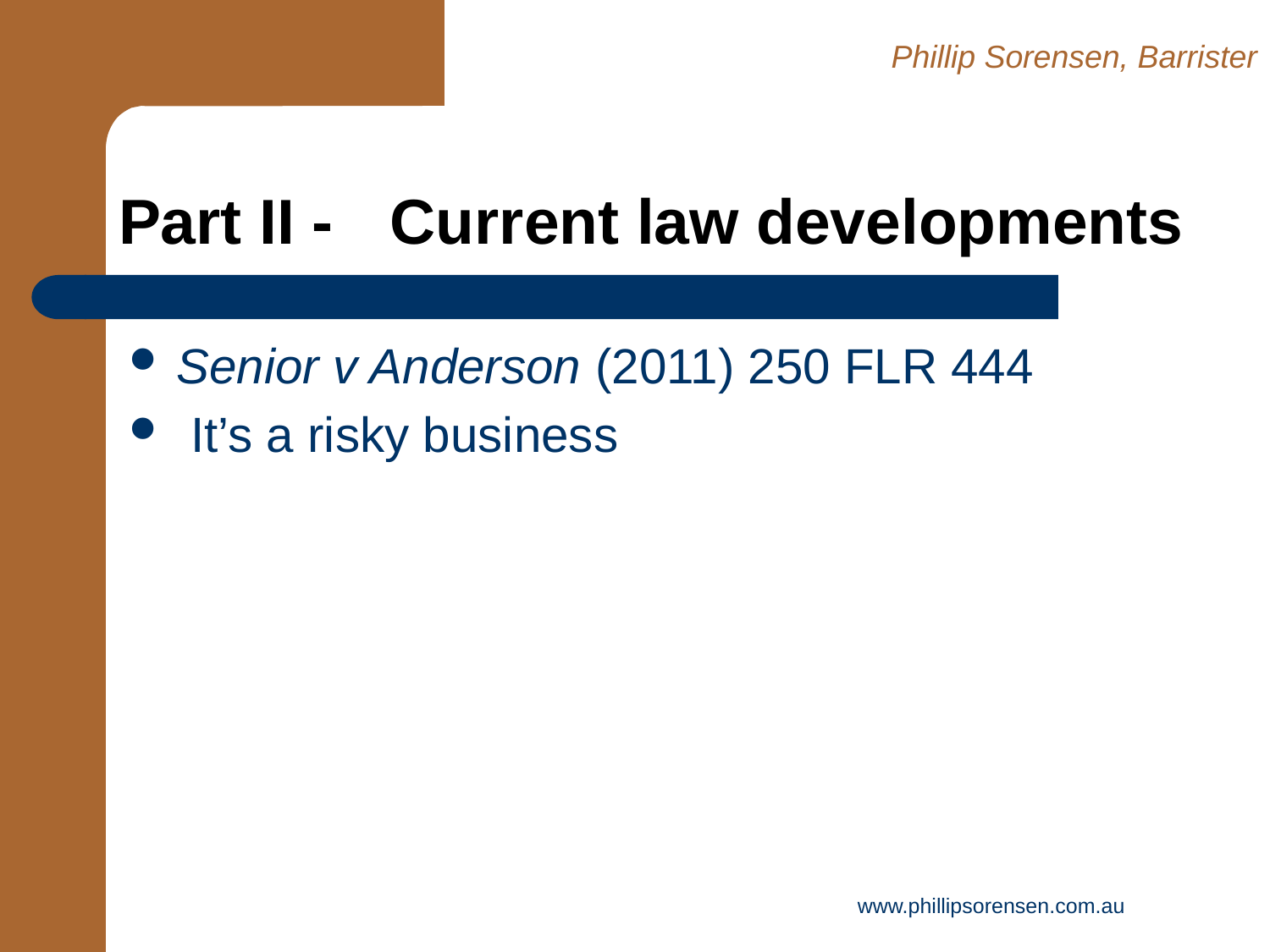

Phillip Sorensen, Barrister
# Part II -	 Current law developments
Senior v Anderson (2011) 250 FLR 444
 It’s a risky business
www.phillipsorensen.com.au